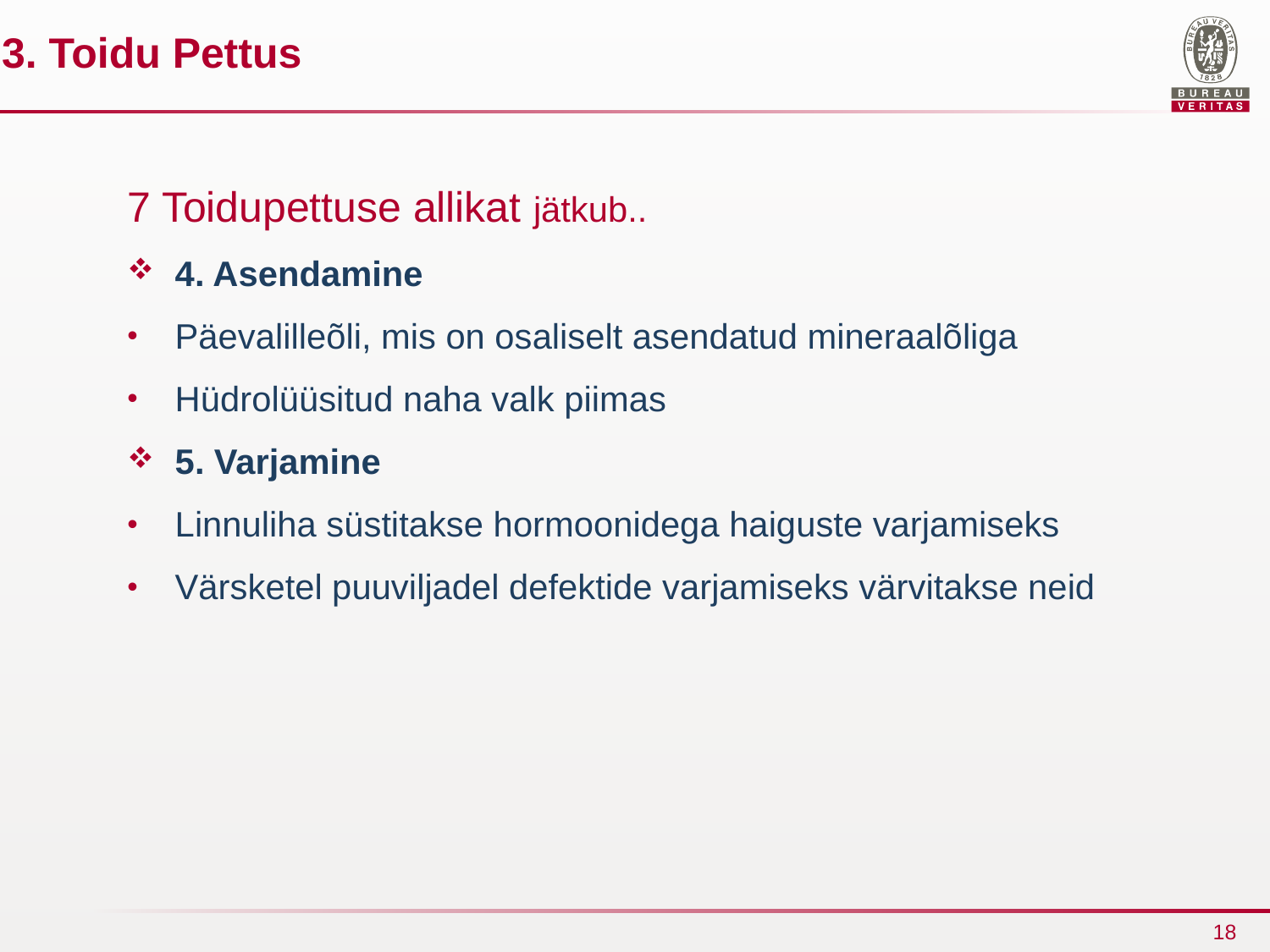

3. Toidu Pettus

7 Toidupettuse allikat jätkub..
4. Asendamine
Päevalilleõli, mis on osaliselt asendatud mineraalõliga
Hüdrolüüsitud naha valk piimas
5. Varjamine
Linnuliha süstitakse hormoonidega haiguste varjamiseks
Värsketel puuviljadel defektide varjamiseks värvitakse neid